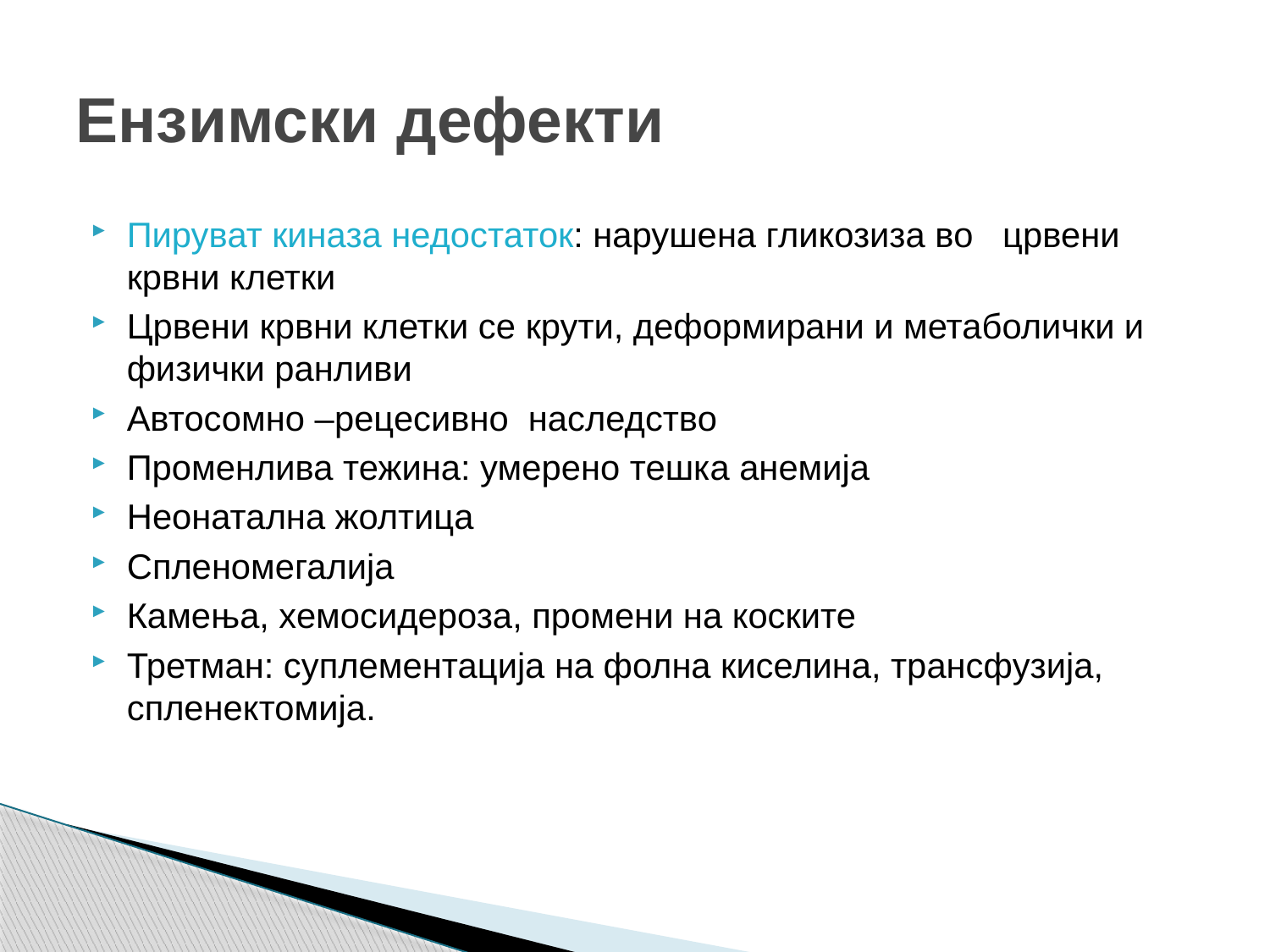

# Ензимски дефекти
Пируват киназа недостаток: нарушена гликозиза во   црвени крвни клетки
Црвени крвни клетки се крути, деформирани и метаболички и физички ранливи
Автосомно –рецесивно  наследство
Променлива тежина: умерено тешка анемија
Неонатална жолтица
Спленомегалија
Камења, хемосидероза, промени на коските
Третман: суплементација на фолна киселина, трансфузија, спленектомија.